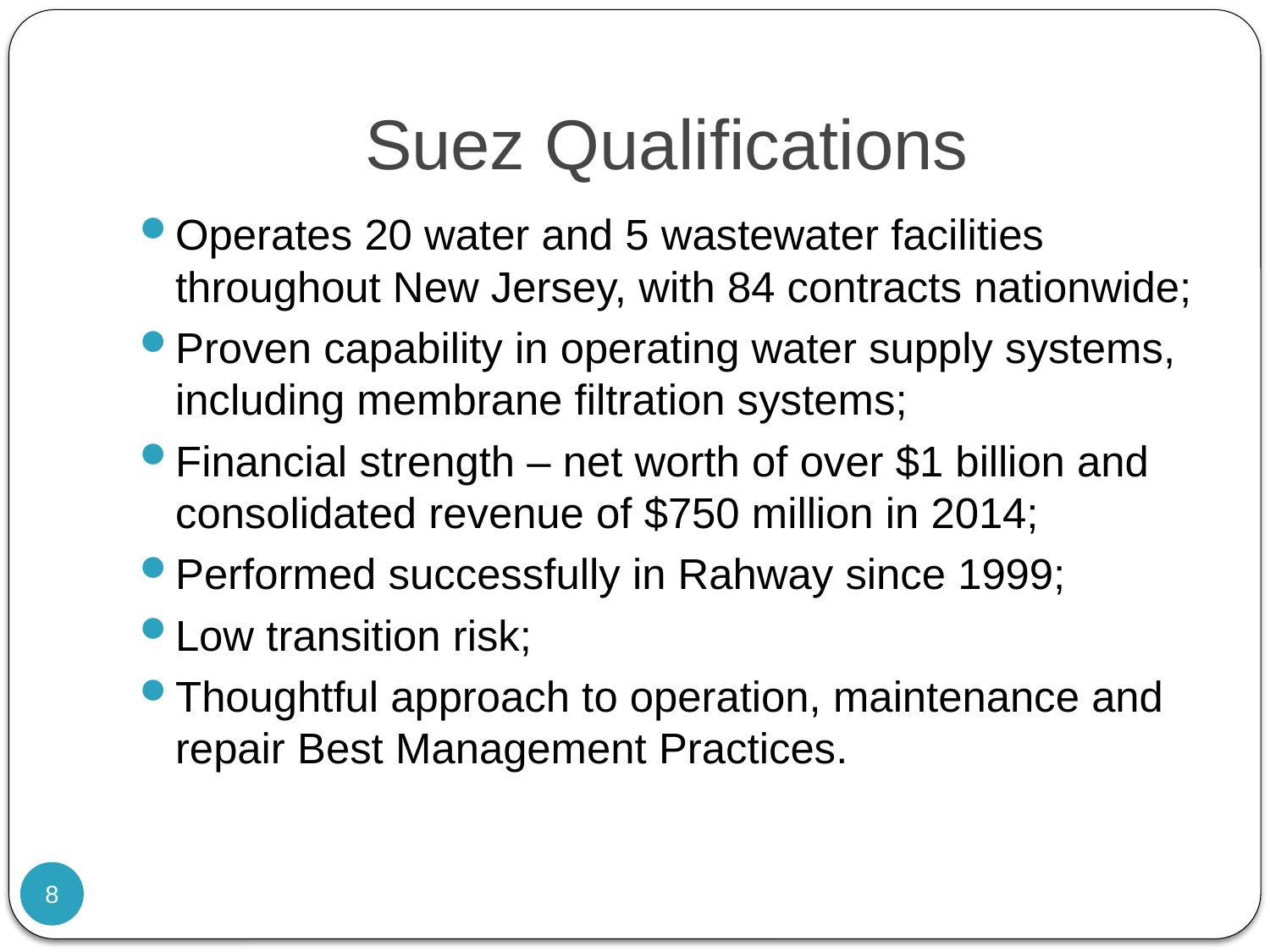

# Suez Qualifications
Operates 20 water and 5 wastewater facilities throughout New Jersey, with 84 contracts nationwide;
Proven capability in operating water supply systems, including membrane filtration systems;
Financial strength – net worth of over $1 billion and consolidated revenue of $750 million in 2014;
Performed successfully in Rahway since 1999;
Low transition risk;
Thoughtful approach to operation, maintenance and repair Best Management Practices.
8